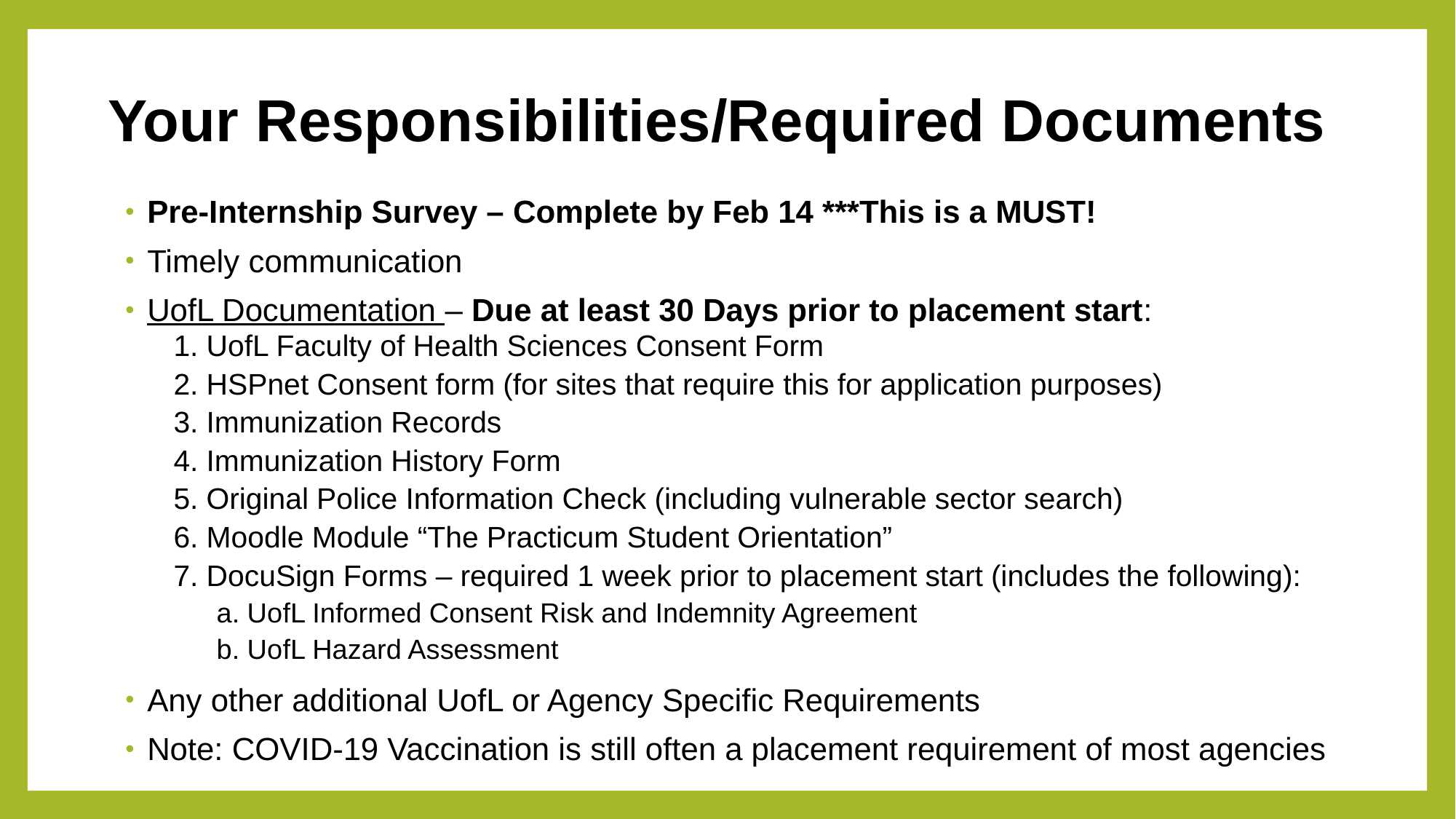

# Your Responsibilities/Required Documents
Pre-Internship Survey – Complete by Feb 14 ***This is a MUST!
Timely communication
UofL Documentation – Due at least 30 Days prior to placement start:
1. UofL Faculty of Health Sciences Consent Form
2. HSPnet Consent form (for sites that require this for application purposes)
3. Immunization Records
4. Immunization History Form
5. Original Police Information Check (including vulnerable sector search)
6. Moodle Module “The Practicum Student Orientation”
7. DocuSign Forms – required 1 week prior to placement start (includes the following):
a. UofL Informed Consent Risk and Indemnity Agreement
b. UofL Hazard Assessment
Any other additional UofL or Agency Specific Requirements
Note: COVID-19 Vaccination is still often a placement requirement of most agencies